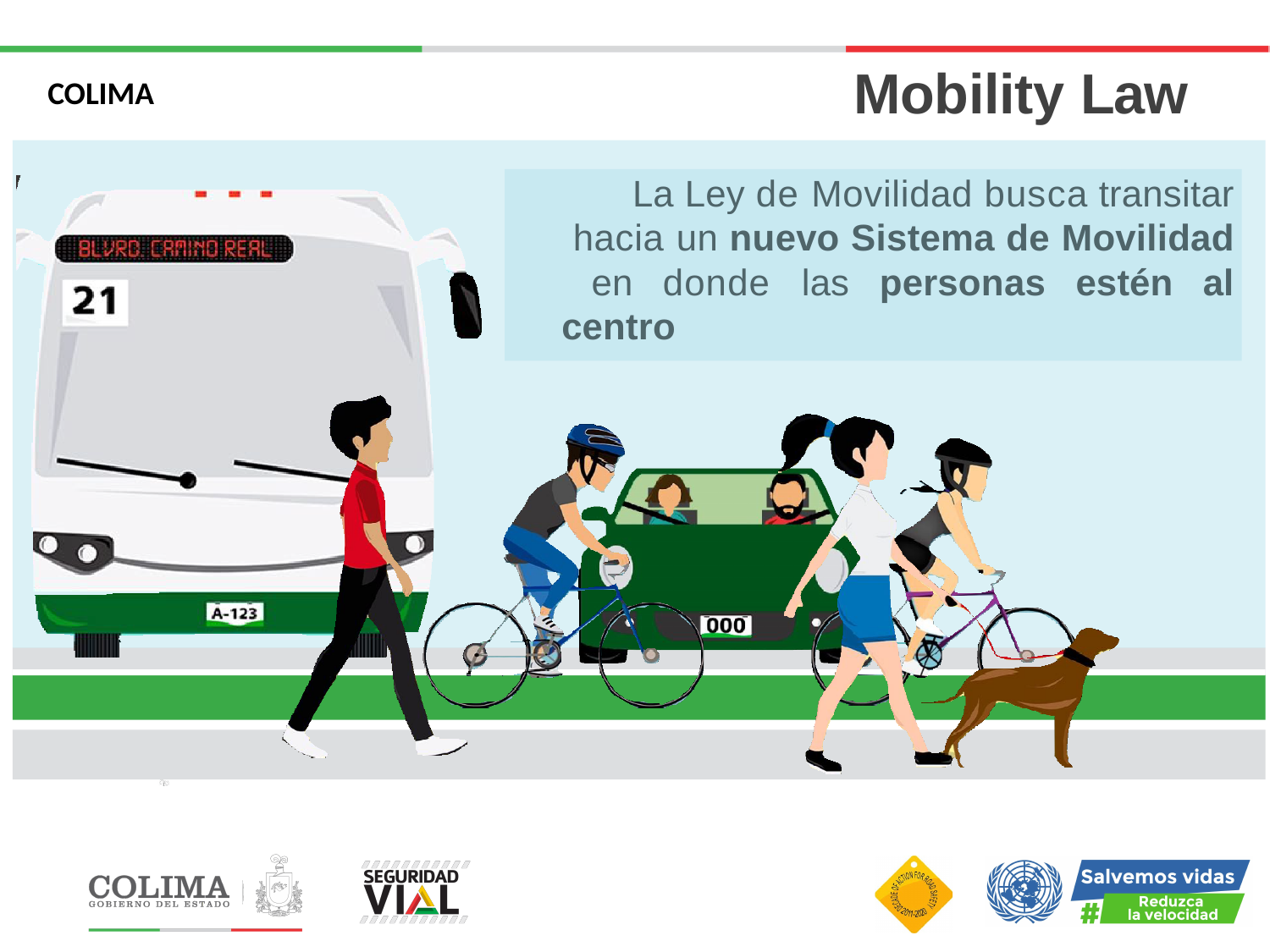

# Mobility Law
COLIMA

La Ley de Movilidad busca transitar  hacia un nuevo Sistema de Movilidad  en donde las personas estén al centro